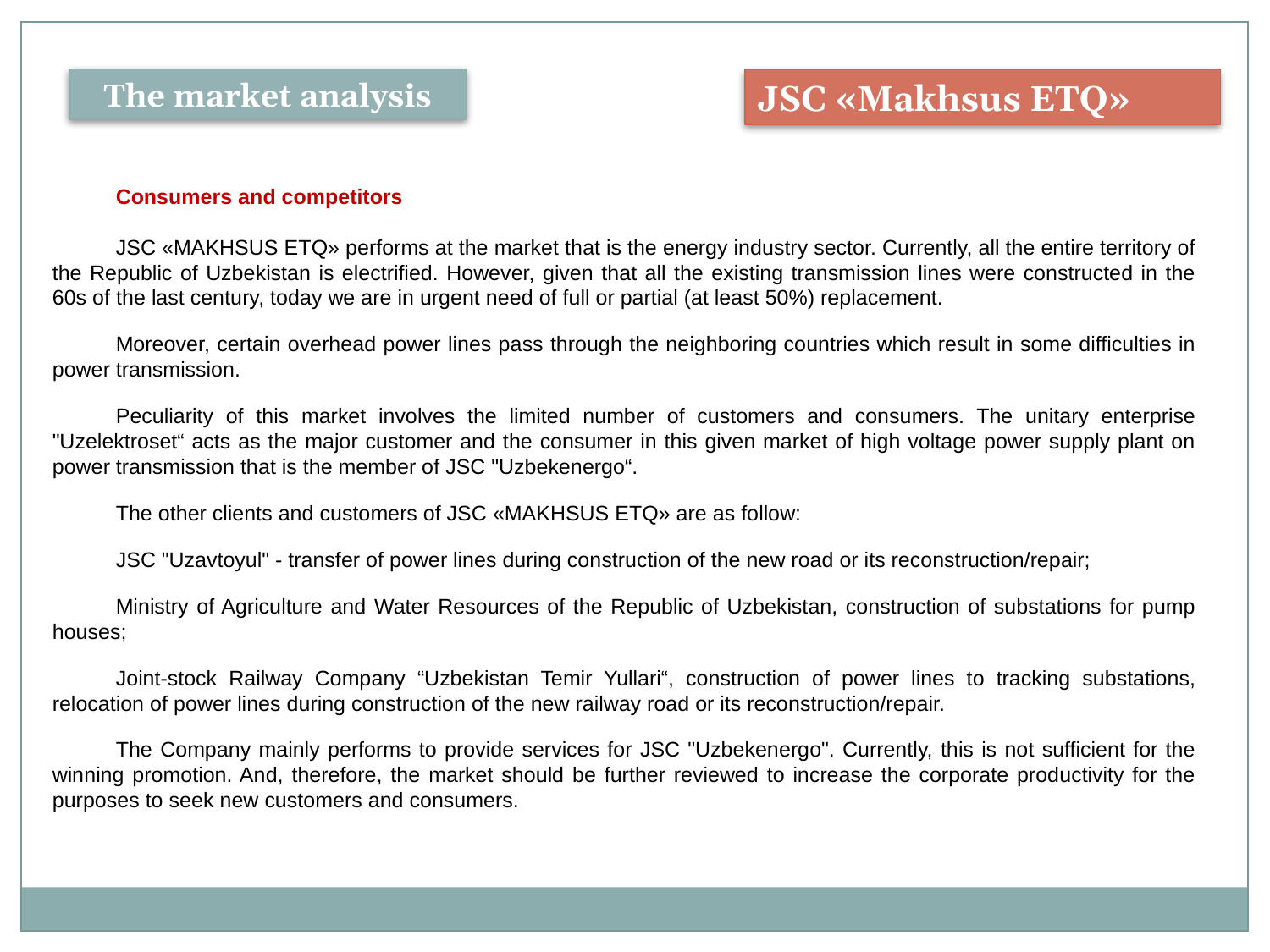

The market analysis
JSC «Makhsus ETQ»
Consumers and competitors

JSC «MAKHSUS ETQ» performs at the market that is the energy industry sector. Currently, all the entire territory of the Republic of Uzbekistan is electrified. However, given that all the existing transmission lines were constructed in the 60s of the last century, today we are in urgent need of full or partial (at least 50%) replacement.
Moreover, certain overhead power lines pass through the neighboring countries which result in some difficulties in power transmission.
Peculiarity of this market involves the limited number of customers and consumers. The unitary enterprise "Uzelektroset“ acts as the major customer and the consumer in this given market of high voltage power supply plant on power transmission that is the member of JSC "Uzbekenergo“.
The other clients and customers of JSC «MAKHSUS ETQ» are as follow:
JSC "Uzavtoyul" - transfer of power lines during construction of the new road or its reconstruction/repair;
Ministry of Agriculture and Water Resources of the Republic of Uzbekistan, construction of substations for pump houses;
Joint-stock Railway Company “Uzbekistan Temir Yullari“, construction of power lines to tracking substations, relocation of power lines during construction of the new railway road or its reconstruction/repair.
The Company mainly performs to provide services for JSC "Uzbekenergo". Currently, this is not sufficient for the winning promotion. And, therefore, the market should be further reviewed to increase the corporate productivity for the purposes to seek new customers and consumers.